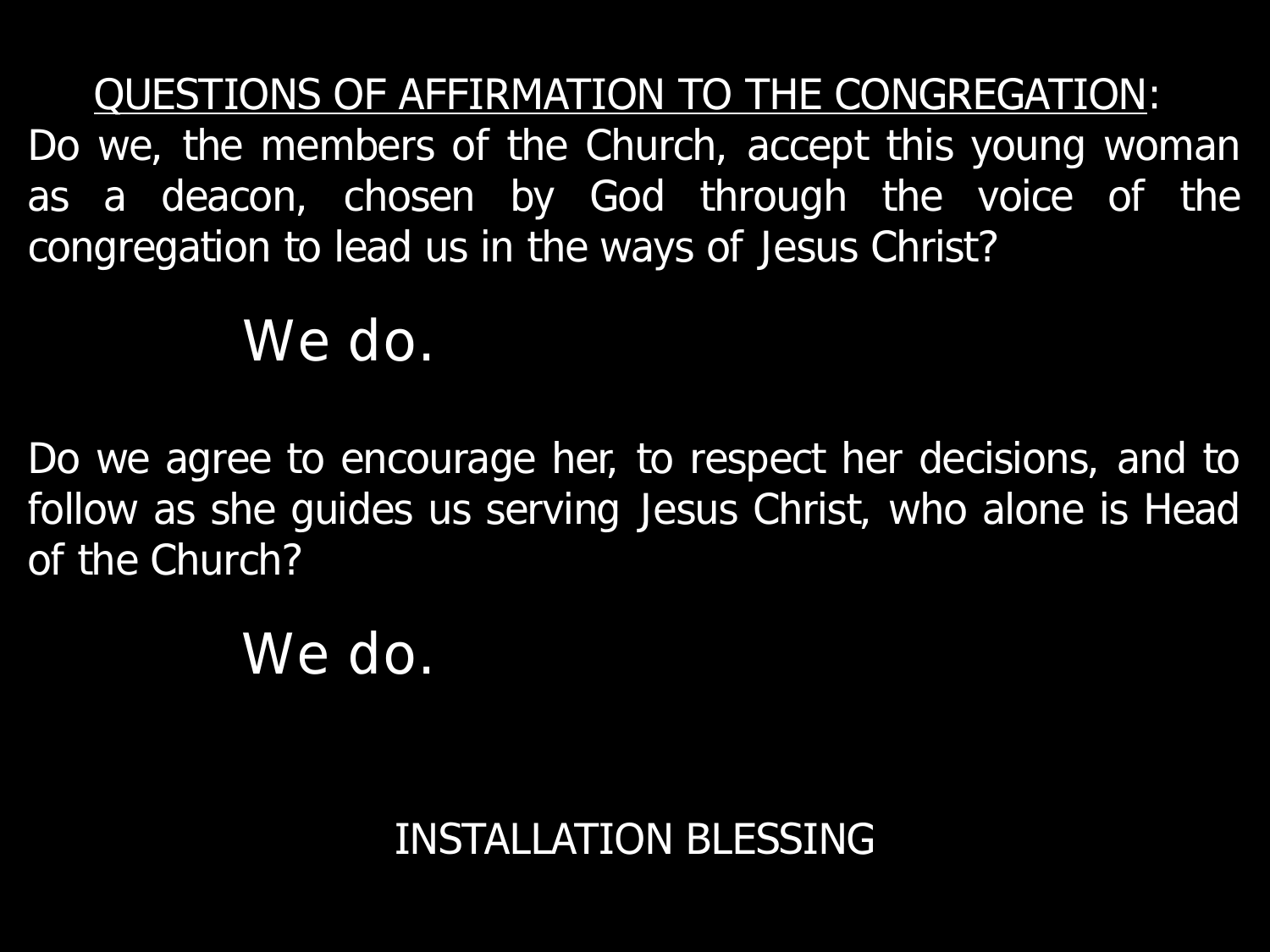

QUESTIONS OF AFFIRMATION TO THE CONGREGATION:
Do we, the members of the Church, accept this young woman as a deacon, chosen by God through the voice of the congregation to lead us in the ways of Jesus Christ?
		We do.

Do we agree to encourage her, to respect her decisions, and to follow as she guides us serving Jesus Christ, who alone is Head of the Church?
		We do.

INSTALLATION BLESSING